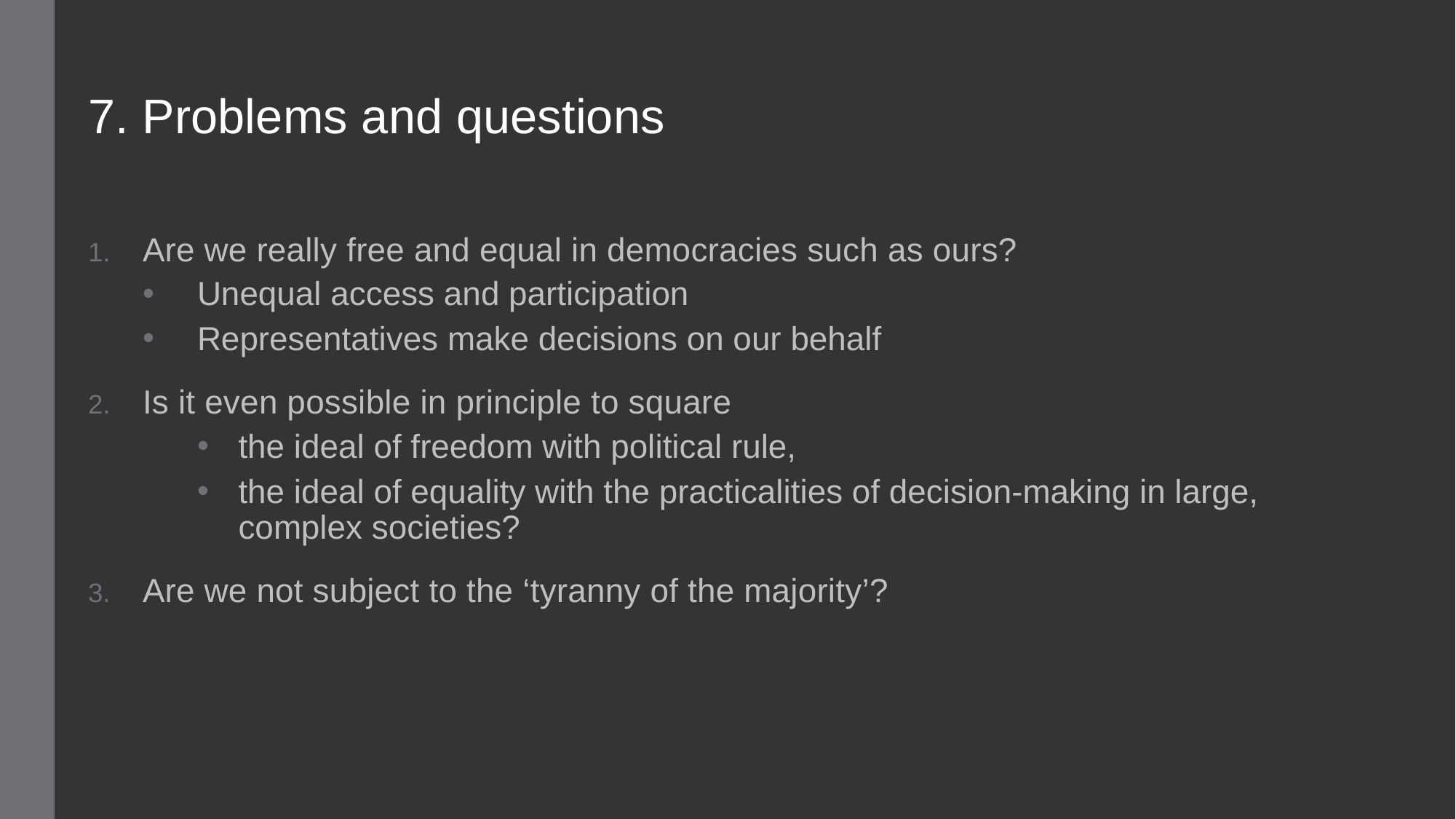

7. Problems and questions

Are we really free and equal in democracies such as ours?
Unequal access and participation
Representatives make decisions on our behalf
Is it even possible in principle to square
the ideal of freedom with political rule,
the ideal of equality with the practicalities of decision-making in large, complex societies?
Are we not subject to the ‘tyranny of the majority’?